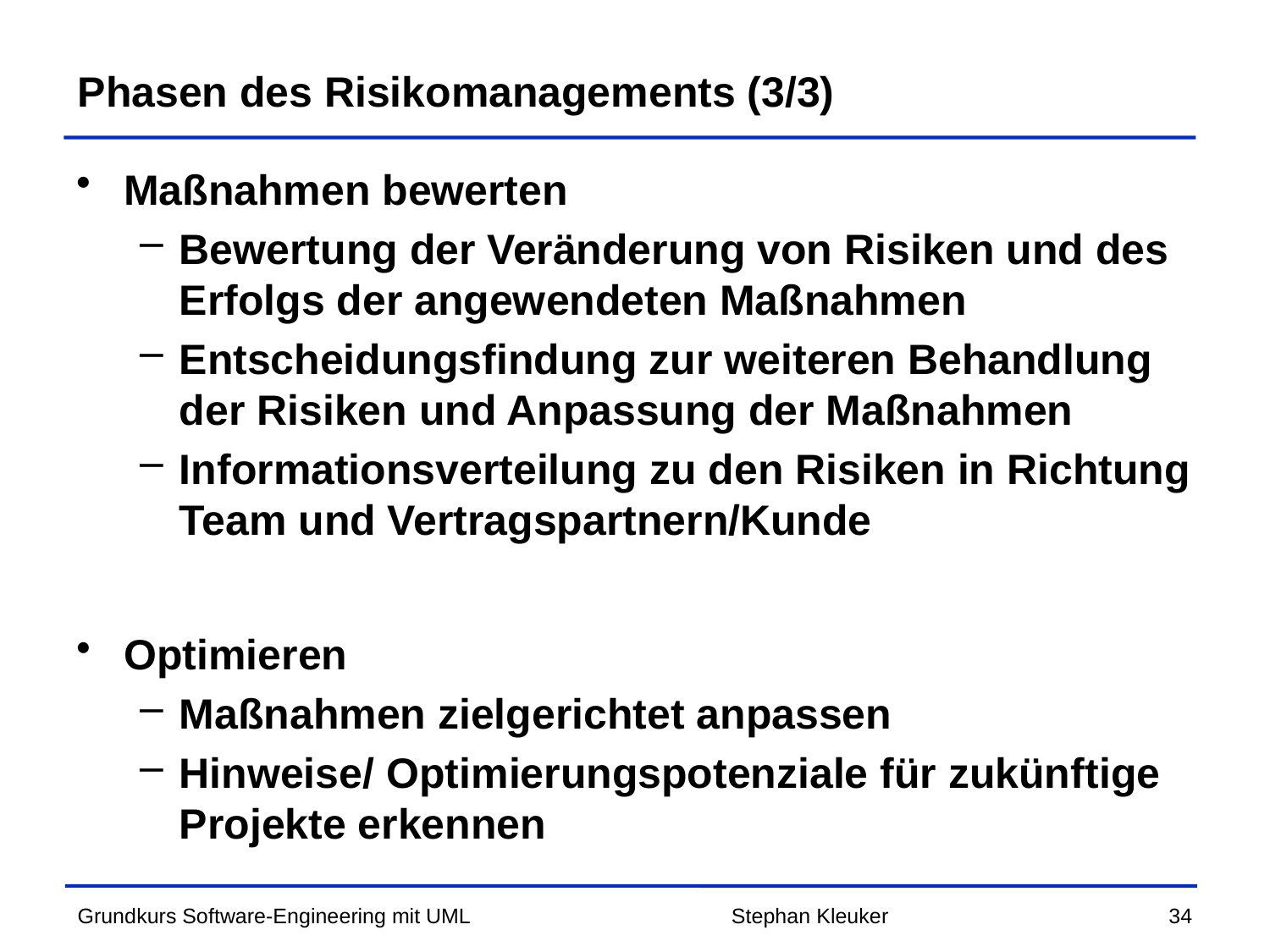

# Phasen des Risikomanagements (3/3)
Maßnahmen bewerten
Bewertung der Veränderung von Risiken und des Erfolgs der angewendeten Maßnahmen
Entscheidungsfindung zur weiteren Behandlung der Risiken und Anpassung der Maßnahmen
Informationsverteilung zu den Risiken in Richtung Team und Vertragspartnern/Kunde

Optimieren
Maßnahmen zielgerichtet anpassen
Hinweise/ Optimierungspotenziale für zukünftige Projekte erkennen

Stephan Kleuker